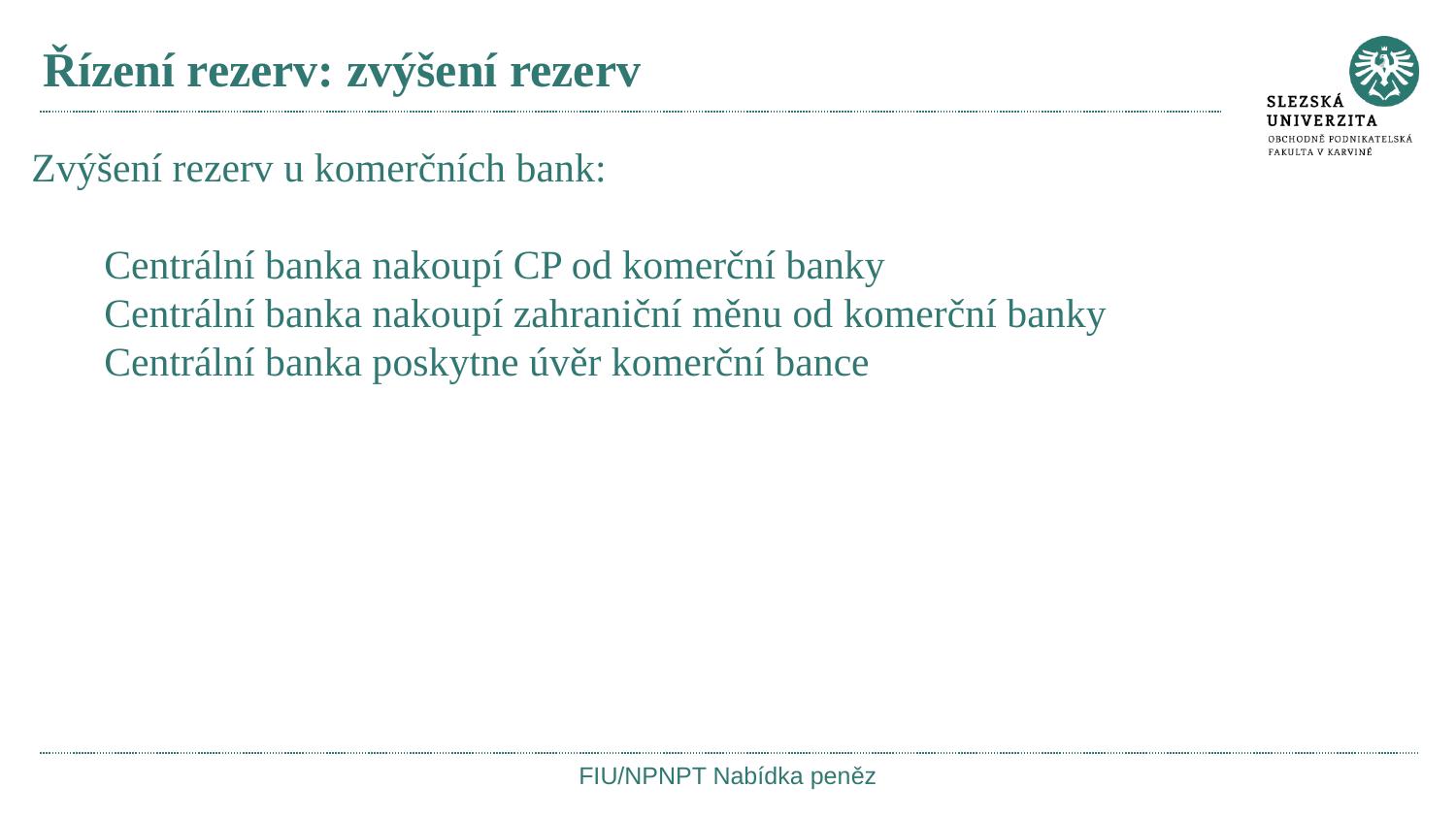

# Řízení rezerv: zvýšení rezerv
Zvýšení rezerv u komerčních bank:

Centrální banka nakoupí CP od komerční banky
Centrální banka nakoupí zahraniční měnu od komerční banky
Centrální banka poskytne úvěr komerční bance

FIU/NPNPT Nabídka peněz